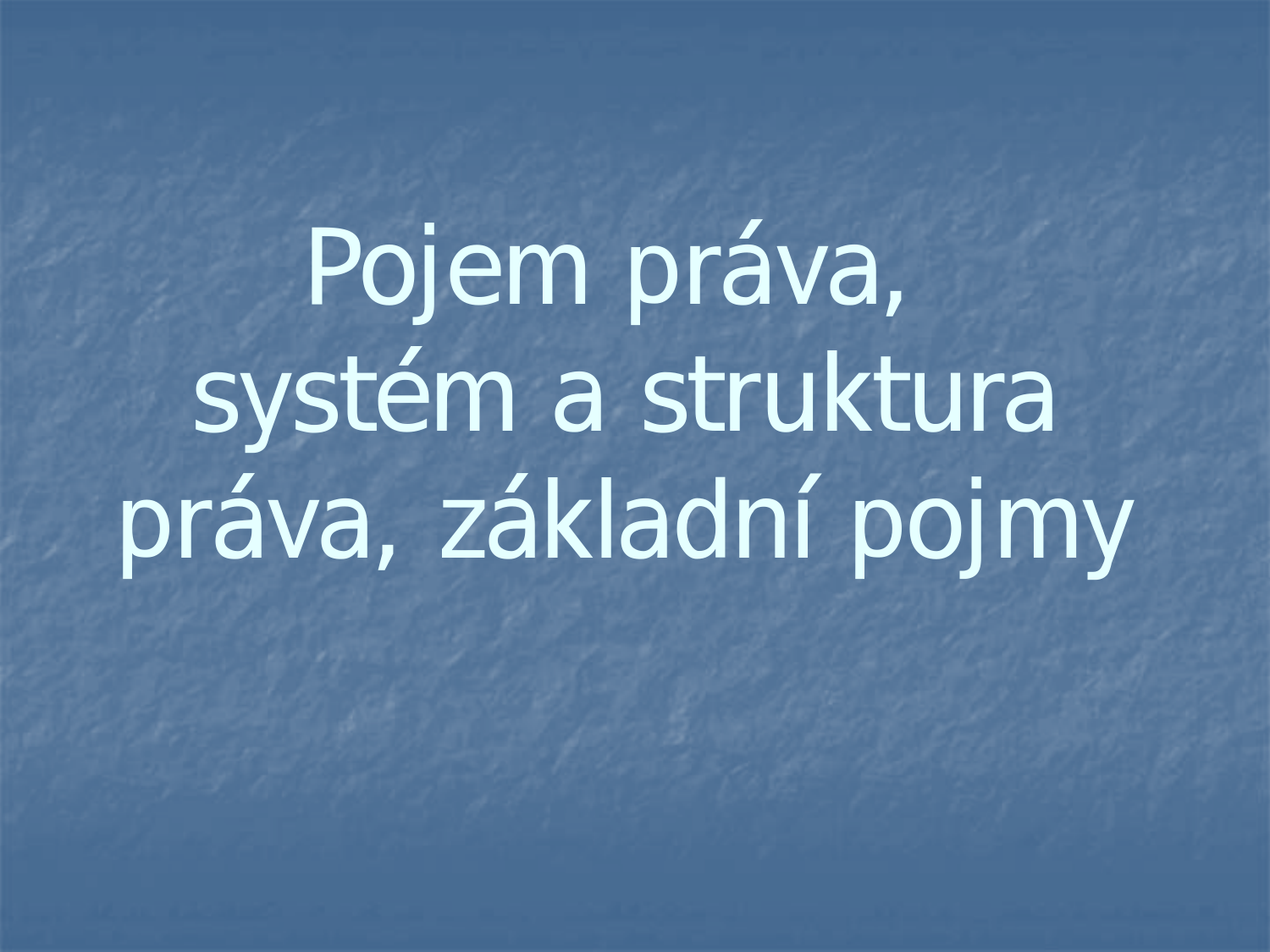

# Pojem práva, systém a struktura práva, základní pojmy